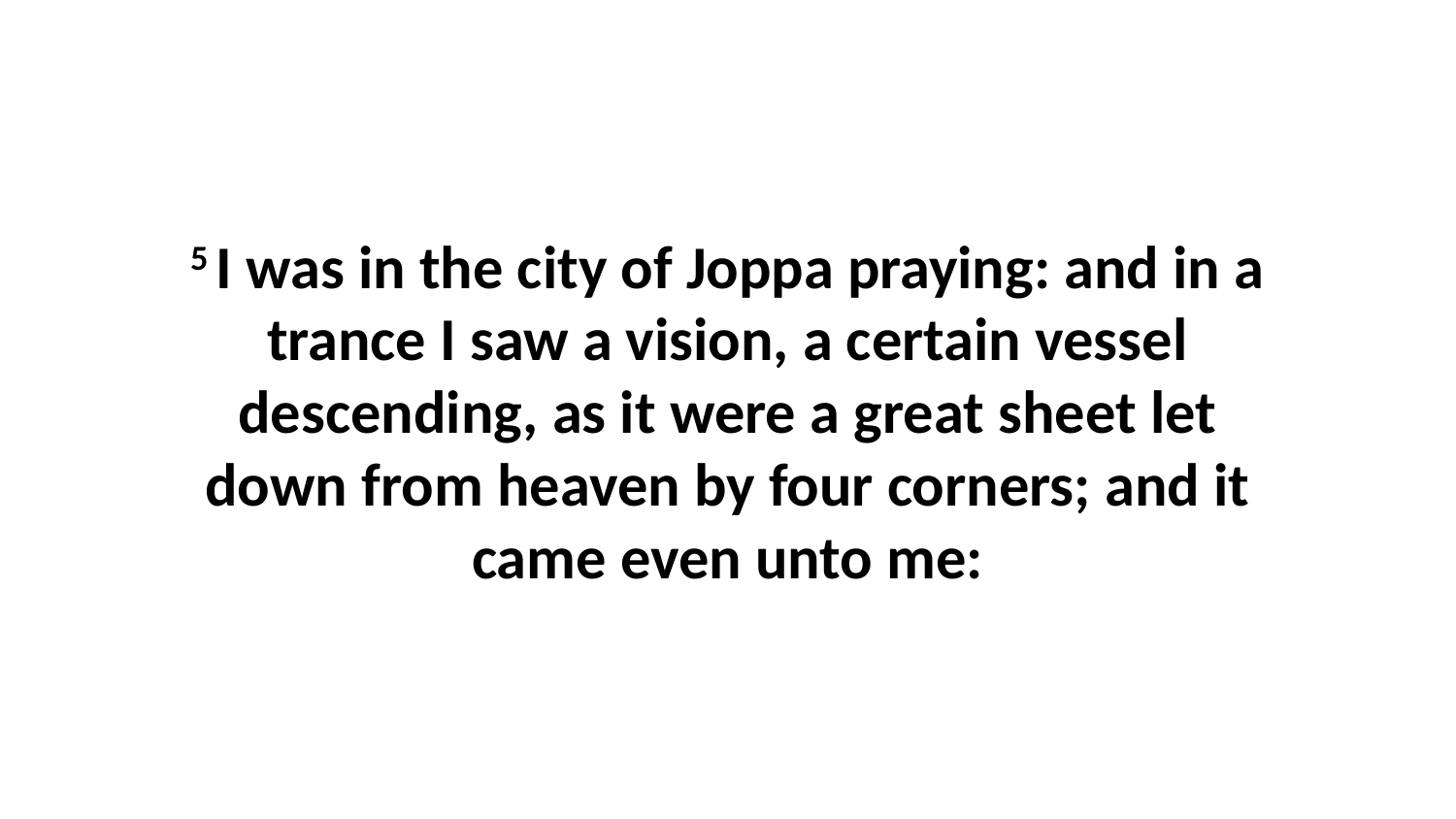

5 I was in the city of Joppa praying: and in a trance I saw a vision, a certain vessel descending, as it were a great sheet let down from heaven by four corners; and it came even unto me: